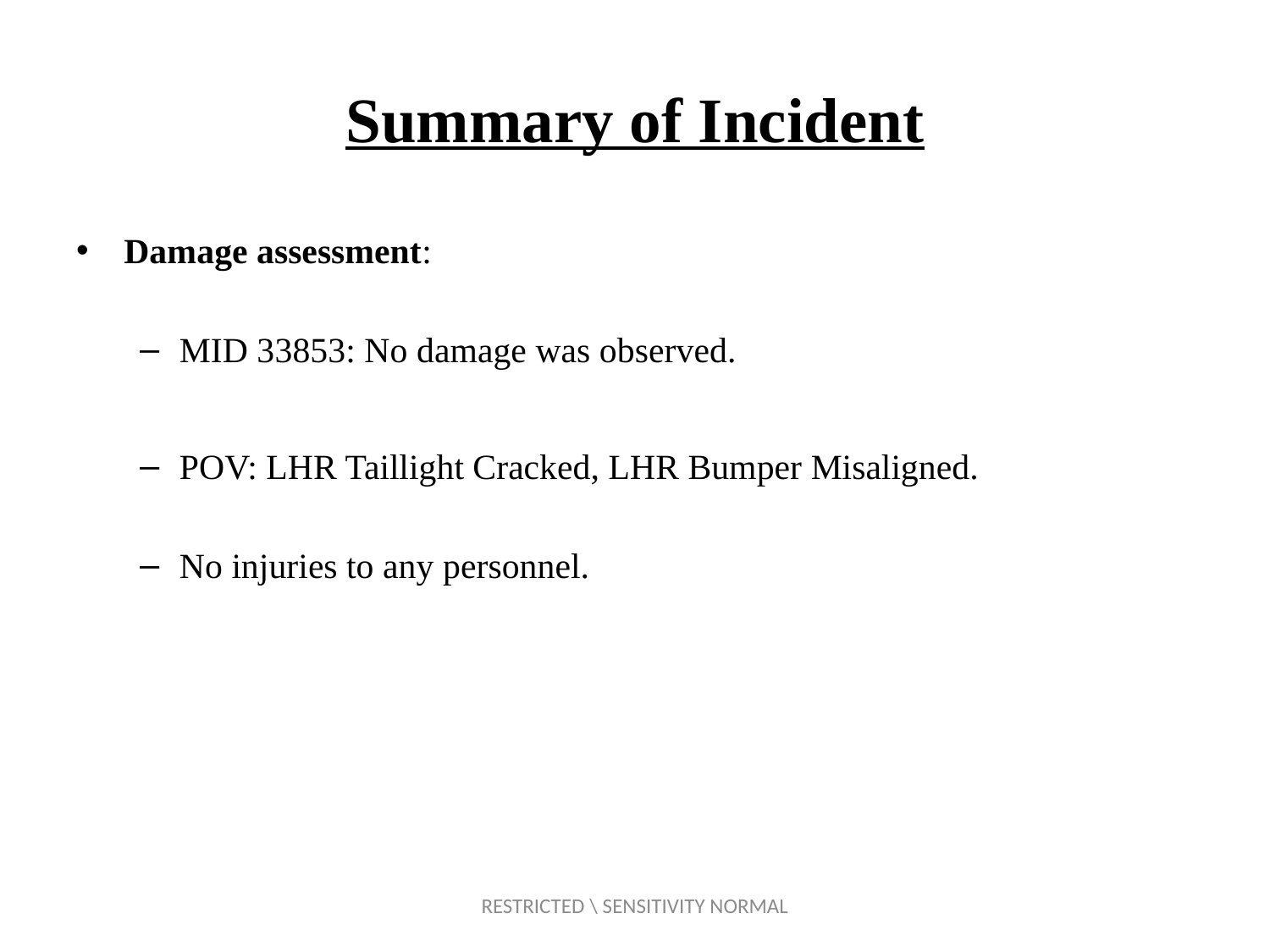

# Summary of Incident
Damage assessment:

MID 33853: No damage was observed.

POV: LHR Taillight Cracked, LHR Bumper Misaligned.

No injuries to any personnel.

RESTRICTED \ SENSITIVITY NORMAL